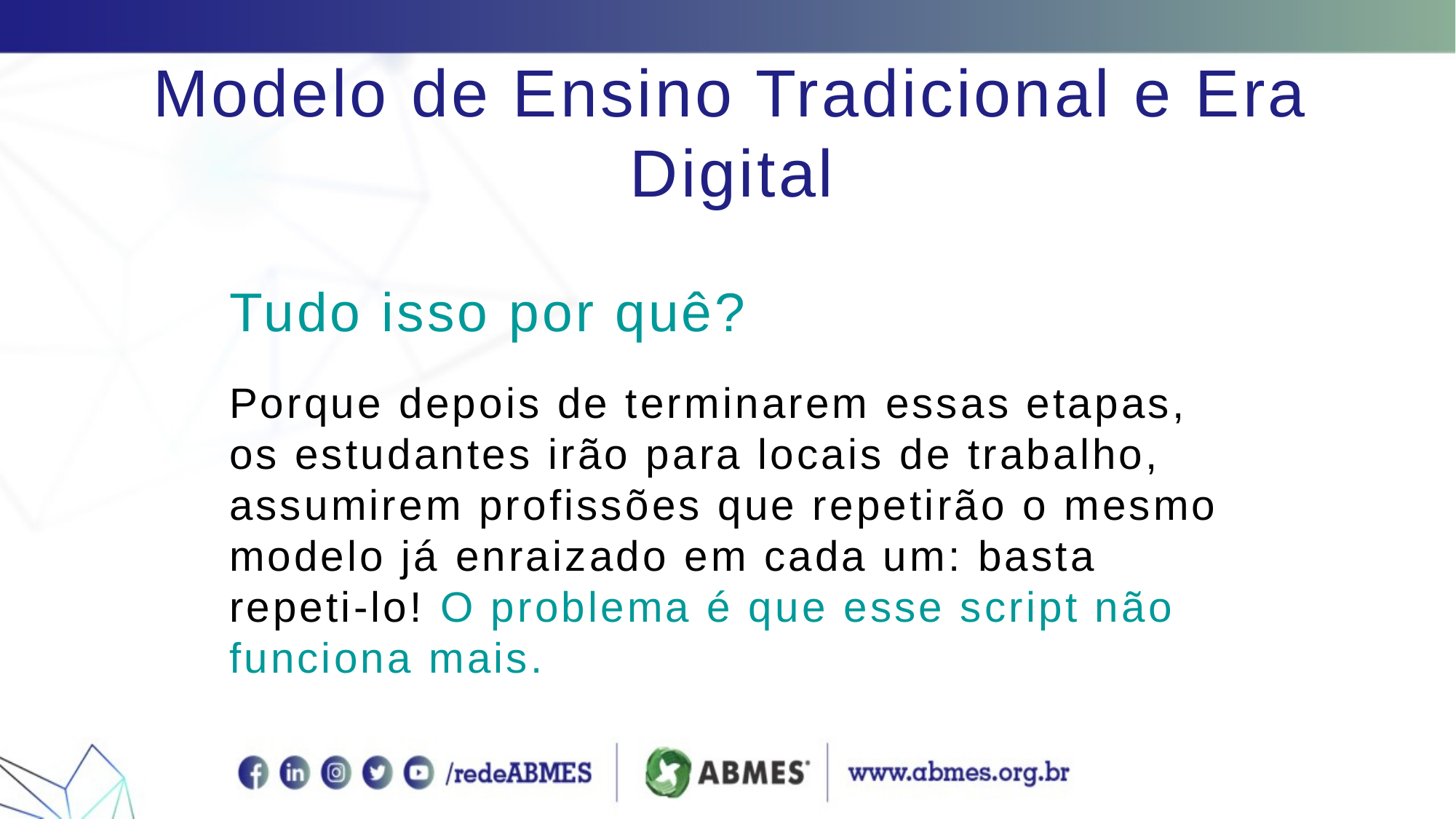

Modelo de Ensino Tradicional e Era Digital
Tudo isso por quê?

Porque depois de terminarem essas etapas, os estudantes irão para locais de trabalho, assumirem profissões que repetirão o mesmo modelo já enraizado em cada um: basta repeti-lo! O problema é que esse script não funciona mais.